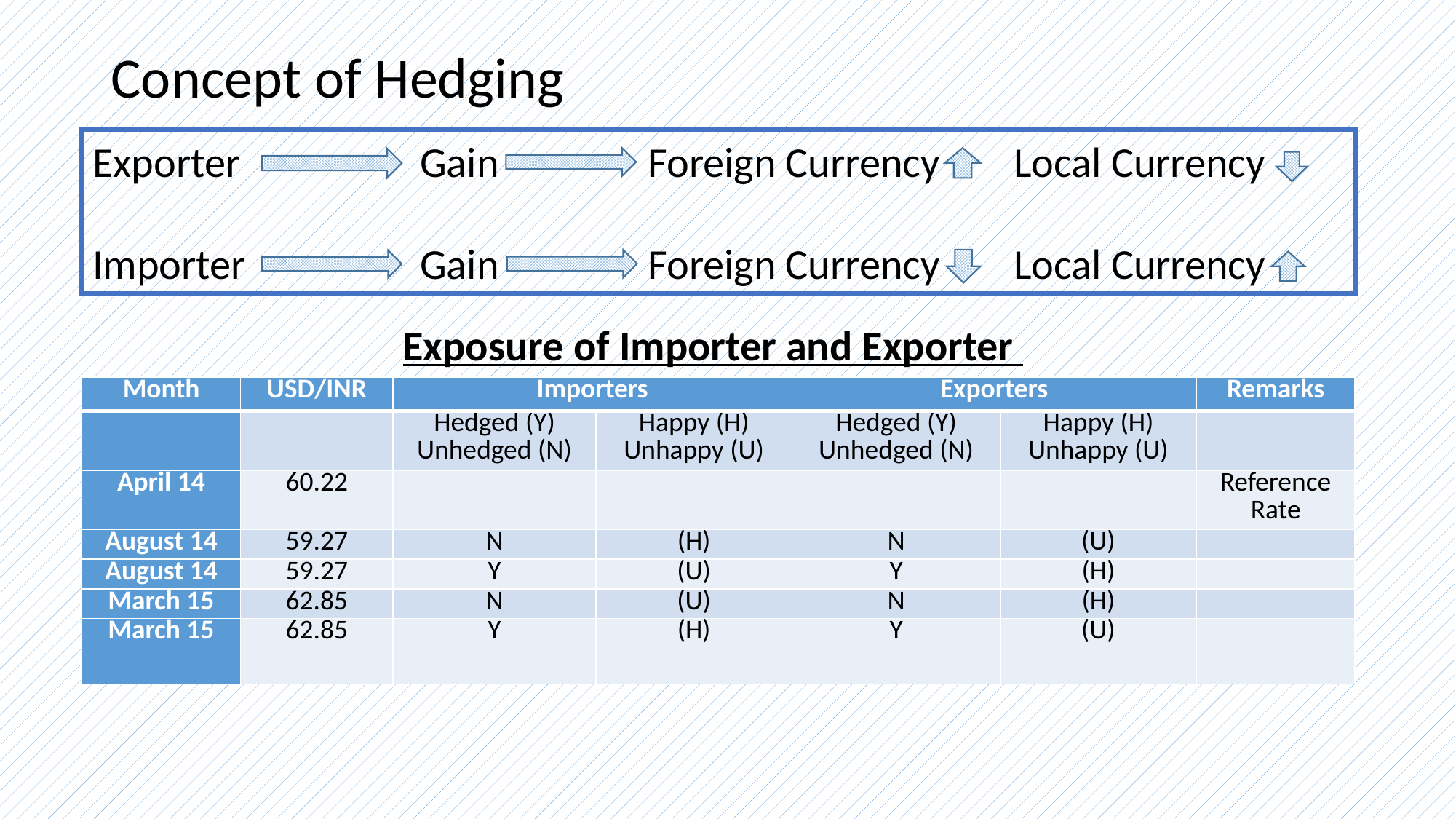

# Concept of Hedging
Exporter 		Gain		 Foreign Currency	     Local Currency

Importer		Gain		 Foreign Currency	     Local Currency

Exposure of Importer and Exporter
| Month | USD/INR | Importers |  | Exporters |  | Remarks |
| --- | --- | --- | --- | --- | --- | --- |
|  |  | Hedged (Y) Unhedged (N) | Happy (H) Unhappy (U) | Hedged (Y) Unhedged (N) | Happy (H) Unhappy (U) |  |
| April 14 | 60.22 |  |  |  |  | Reference Rate |
| August 14 | 59.27 | N | (H) | N | (U) |  |
| August 14 | 59.27 | Y | (U) | Y | (H) |  |
| March 15 | 62.85 | N | (U) | N | (H) |  |
| March 15 | 62.85 | Y | (H) | Y | (U) |  |